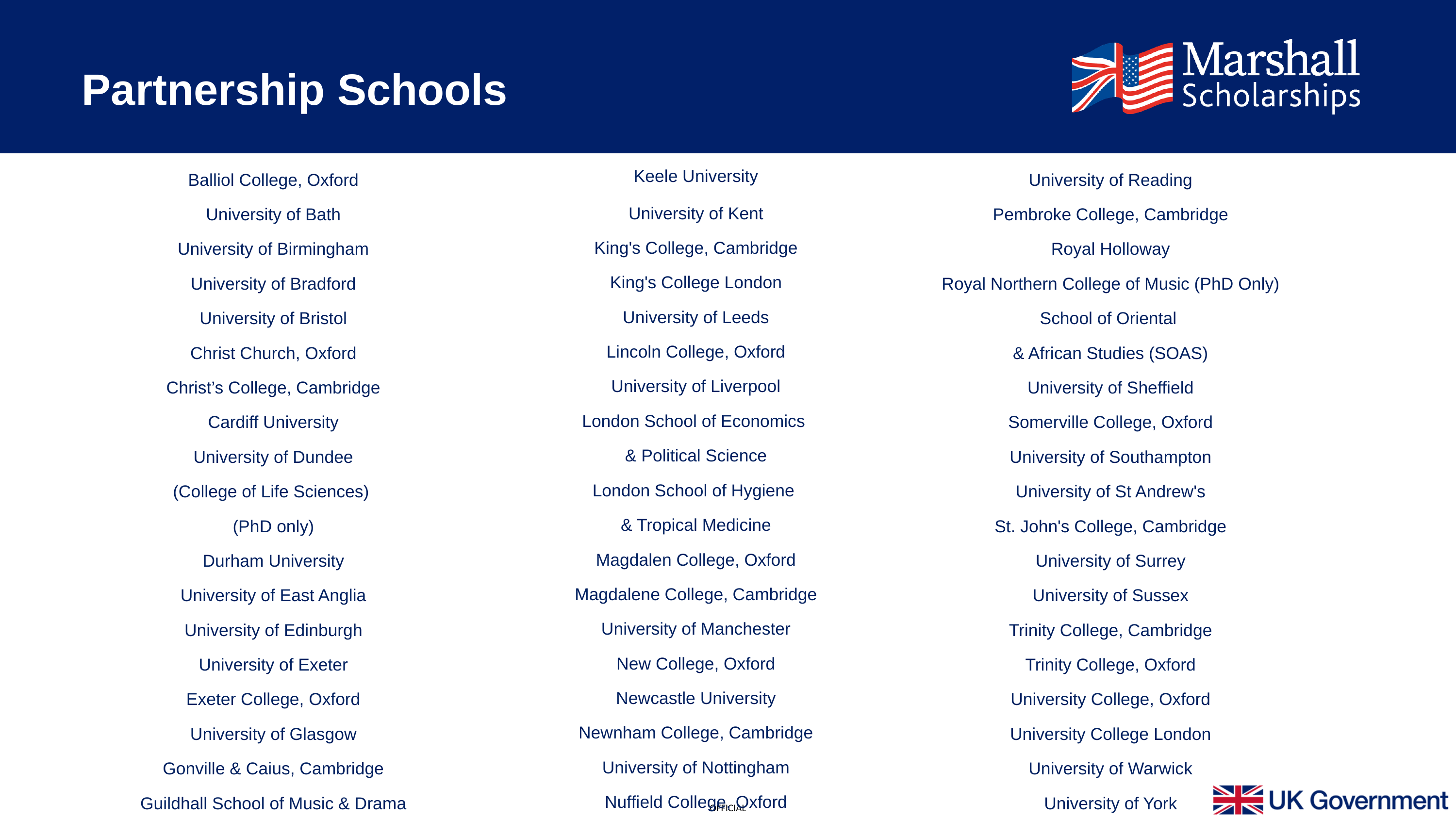

Partnership Schools

Keele University
University of Kent
King's College, Cambridge
King's College London
University of Leeds
Lincoln College, Oxford
University of Liverpool
London School of Economics
& Political Science
London School of Hygiene
& Tropical Medicine
Magdalen College, Oxford
Magdalene College, Cambridge
University of Manchester
New College, Oxford
Newcastle University
Newnham College, Cambridge
University of Nottingham
Nuffield College, Oxford
Oriel College, Oxford
Queen Mary University of London
Queen's University Belfast
Balliol College, Oxford
University of Bath
University of Birmingham
University of Bradford
University of Bristol
Christ Church, Oxford
Christ’s College, Cambridge
Cardiff University
University of Dundee
(College of Life Sciences)
(PhD only)
Durham University
University of East Anglia
University of Edinburgh
University of Exeter
Exeter College, Oxford
University of Glasgow
Gonville & Caius, Cambridge
Guildhall School of Music & Drama
University of Hull
Imperial College London
University of Reading
Pembroke College, Cambridge
Royal Holloway
Royal Northern College of Music (PhD Only)
School of Oriental
& African Studies (SOAS)
University of Sheffield
Somerville College, Oxford
University of Southampton
University of St Andrew's
St. John's College, Cambridge
University of Surrey
University of Sussex
Trinity College, Cambridge
Trinity College, Oxford
University College, Oxford
University College London
University of Warwick
University of York
3rd year partner:
University of Cambridge
University of Oxford